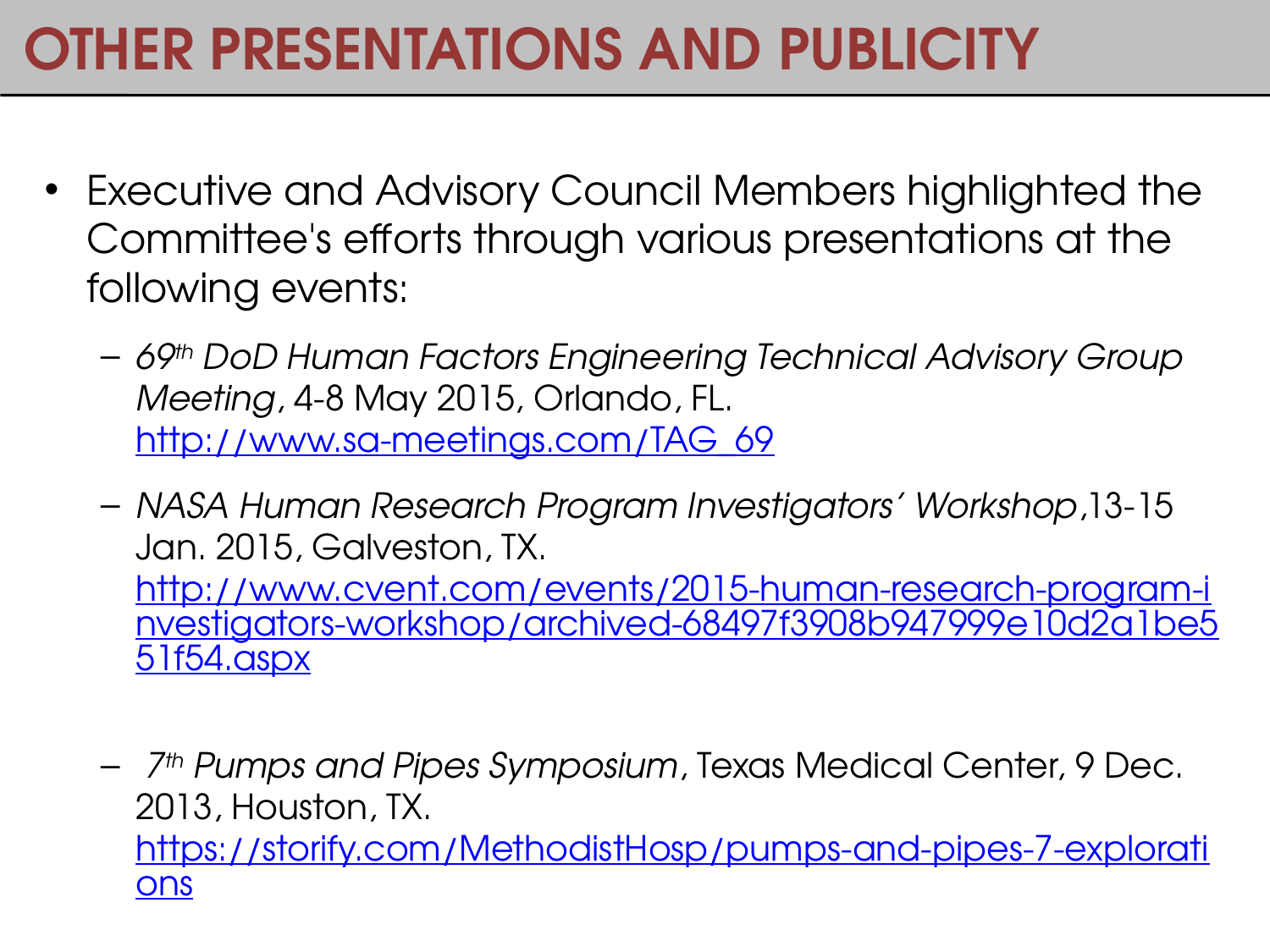

# Other Presentations and Publicity
Executive and Advisory Council Members highlighted the Committee's efforts through various presentations at the following events:
69th DoD Human Factors Engineering Technical Advisory Group Meeting, 4-8 May 2015, Orlando, FL. http://www.sa-meetings.com/TAG_69
NASA Human Research Program Investigators’ Workshop,13-15 Jan. 2015, Galveston, TX. http://www.cvent.com/events/2015-human-research-program-investigators-workshop/archived-68497f3908b947999e10d2a1be551f54.aspx
 7th Pumps and Pipes Symposium, Texas Medical Center, 9 Dec. 2013, Houston, TX. https://storify.com/MethodistHosp/pumps-and-pipes-7-explorations